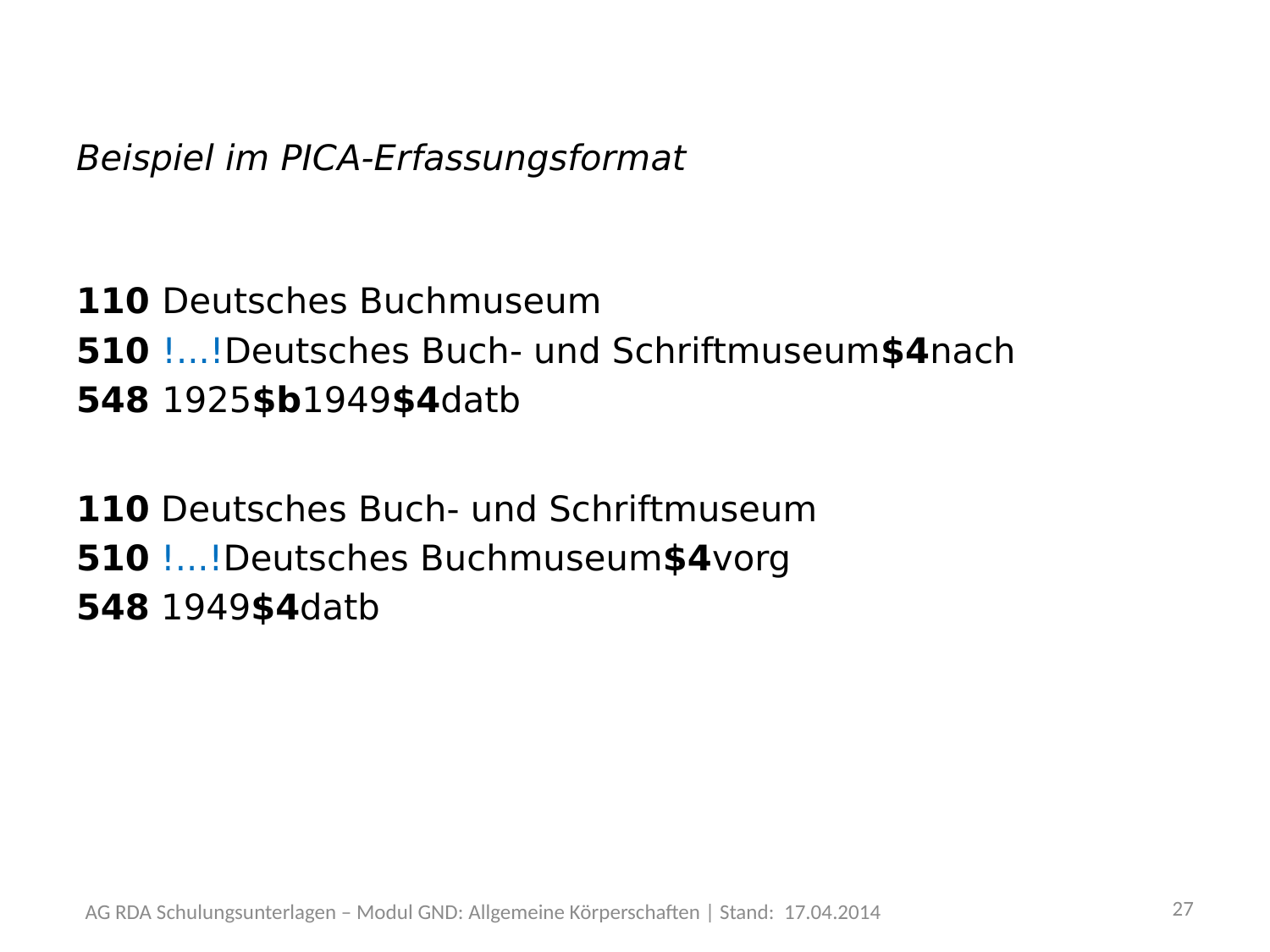

# Beispiel im PICA-Erfassungsformat
110 Deutsches Buchmuseum
510 !...!Deutsches Buch- und Schriftmuseum$4nach
548 1925$b1949$4datb

110 Deutsches Buch- und Schriftmuseum
510 !...!Deutsches Buchmuseum$4vorg
548 1949$4datb

27